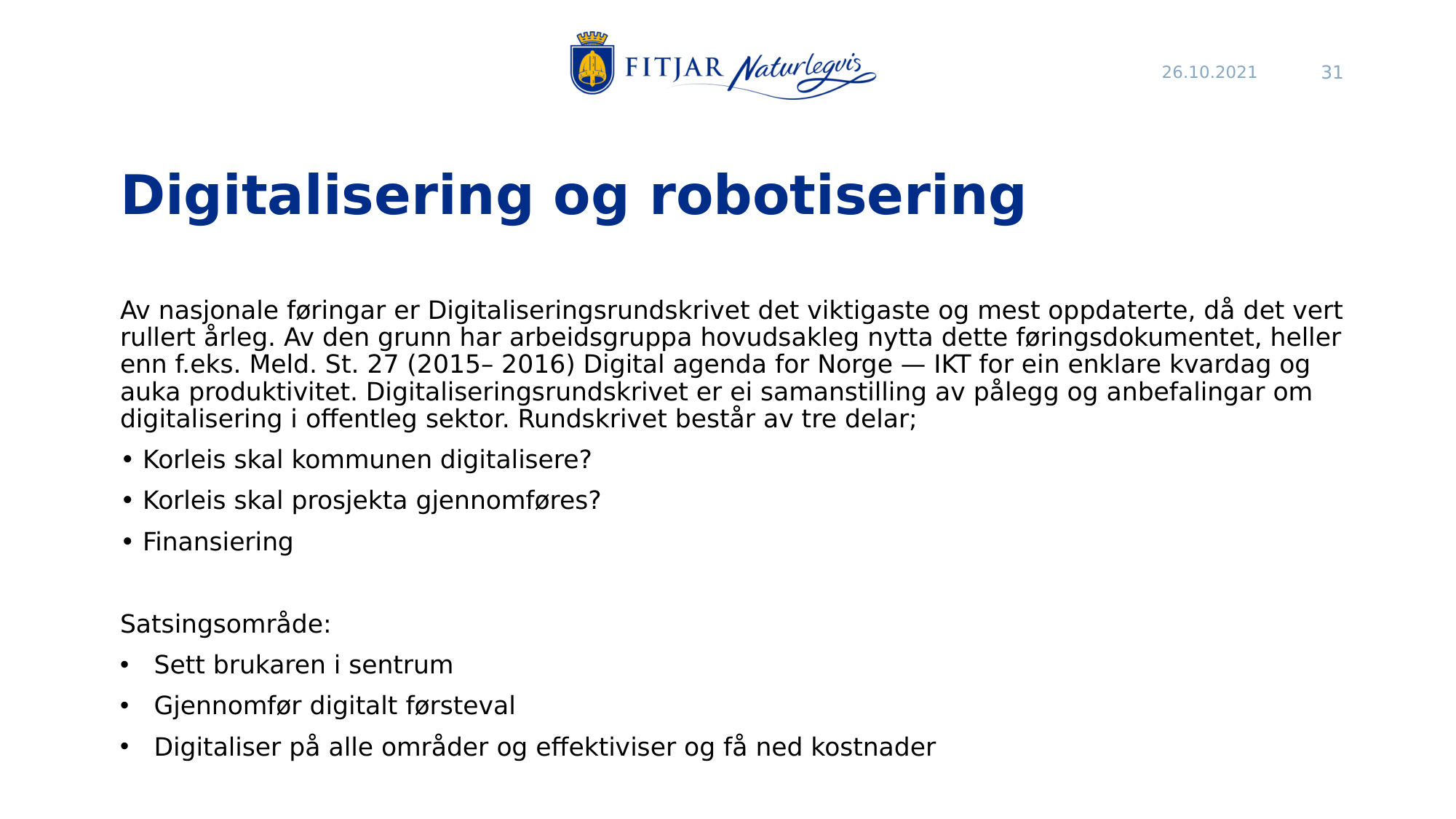

26.10.2021
31
# Digitalisering og robotisering
Av nasjonale føringar er Digitaliseringsrundskrivet det viktigaste og mest oppdaterte, då det vert rullert årleg. Av den grunn har arbeidsgruppa hovudsakleg nytta dette føringsdokumentet, heller enn f.eks. Meld. St. 27 (2015– 2016) Digital agenda for Norge — IKT for ein enklare kvardag og auka produktivitet. Digitaliseringsrundskrivet er ei samanstilling av pålegg og anbefalingar om digitalisering i offentleg sektor. Rundskrivet består av tre delar;
• Korleis skal kommunen digitalisere?
• Korleis skal prosjekta gjennomføres?
• Finansiering

Satsingsområde:
Sett brukaren i sentrum
Gjennomfør digitalt førsteval
Digitaliser på alle områder og effektiviser og få ned kostnader